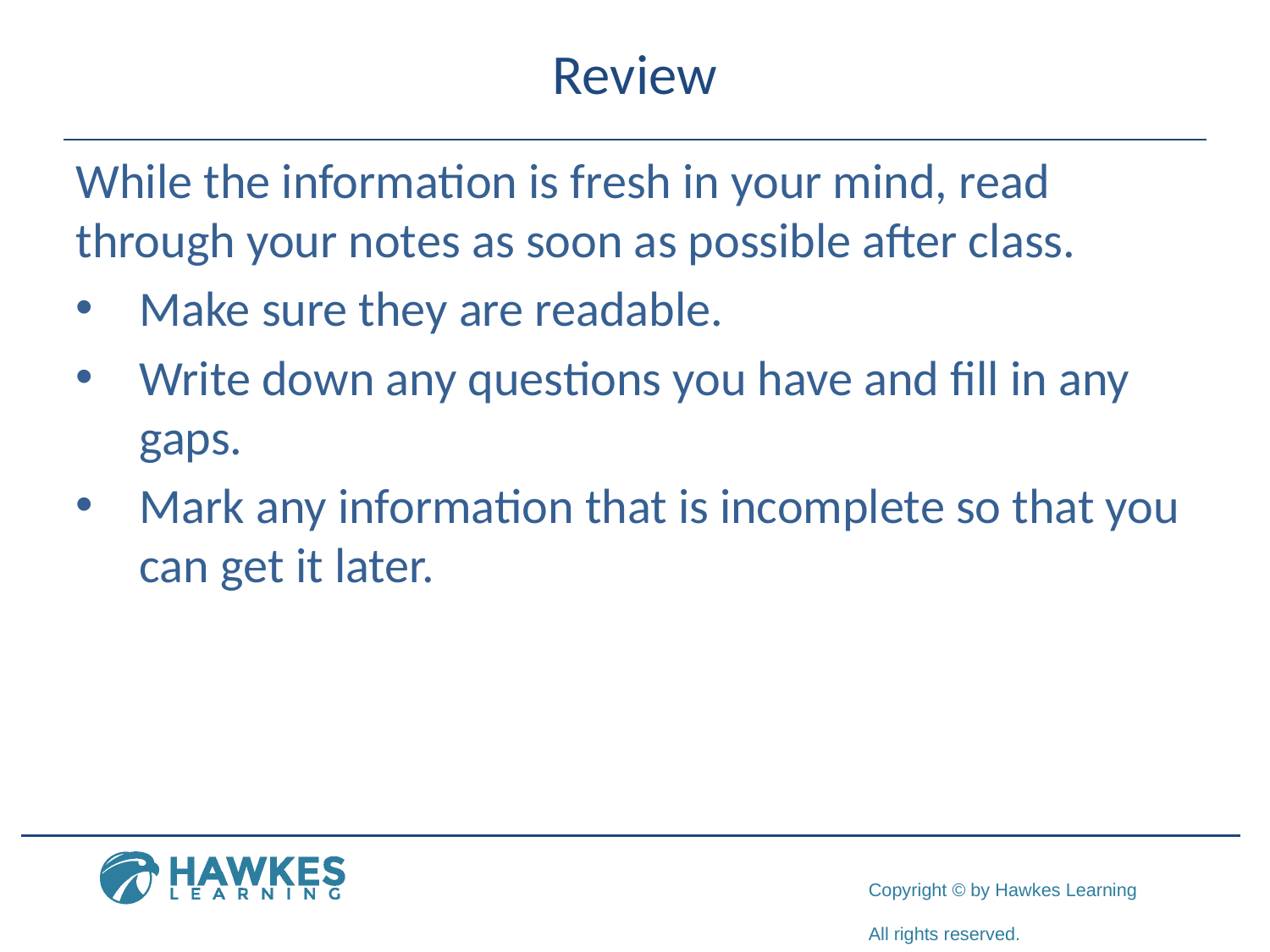

# Review
While the information is fresh in your mind, read through your notes as soon as possible after class.
Make sure they are readable.
Write down any questions you have and fill in any gaps.
Mark any information that is incomplete so that you can get it later.